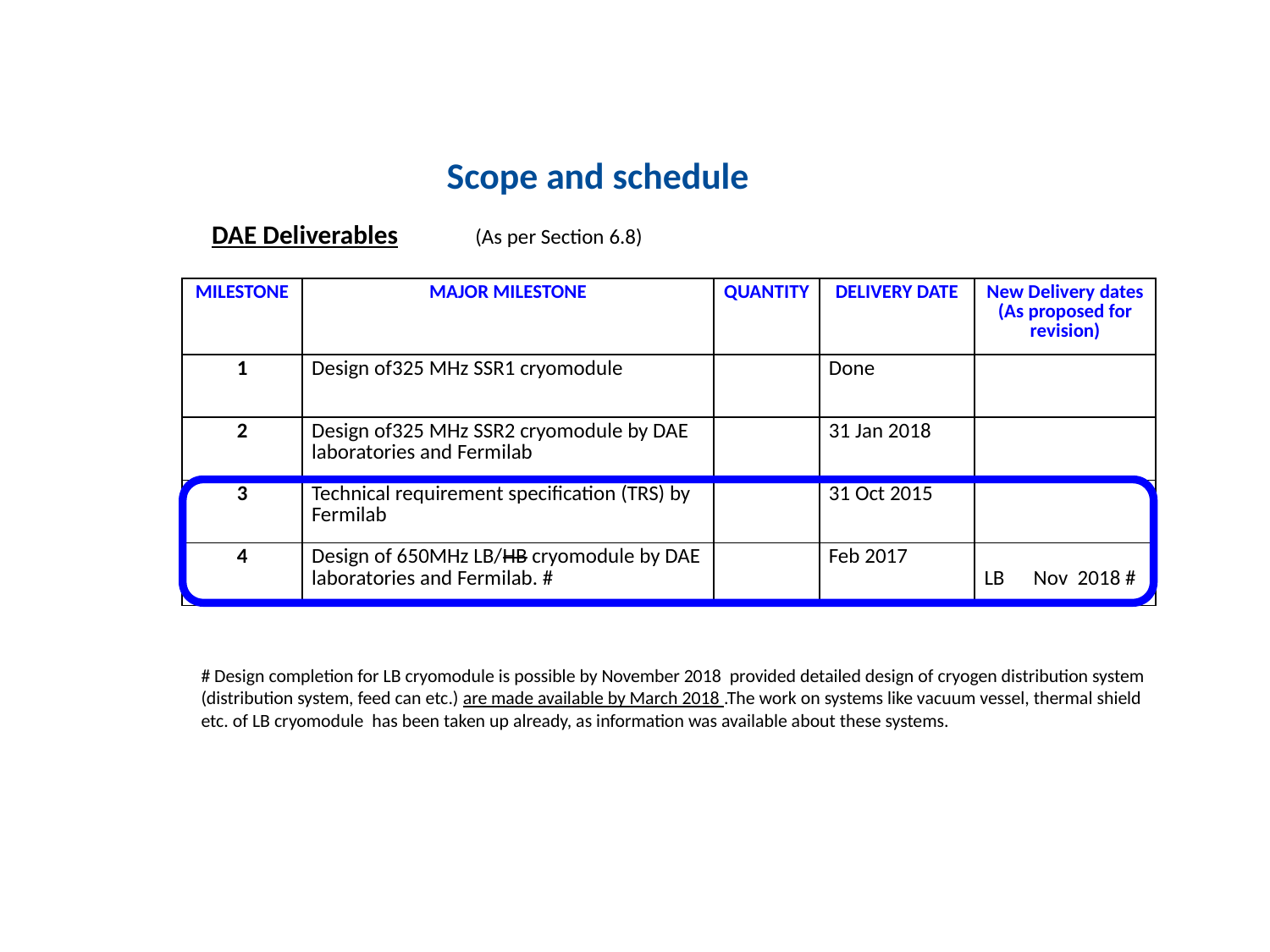

Scope and schedule
 DAE Deliverables             (As per Section 6.8)
| MILESTONE | MAJOR MILESTONE | QUANTITY | DELIVERY DATE | New Delivery dates (As proposed for revision) |
| --- | --- | --- | --- | --- |
| 1 | Design of325 MHz SSR1 cryomodule |  | Done |  |
| 2 | Design of325 MHz SSR2 cryomodule by DAE laboratories and Fermilab |  | 31 Jan 2018 |  |
| 3 | Technical requirement specification (TRS) by Fermilab |  | 31 Oct 2015 |  |
| 4 | Design of 650MHz LB/HB cryomodule by DAE laboratories and Fermilab. # |  | Feb 2017 | LB Nov 2018 # |

# Design completion for LB cryomodule is possible by November 2018  provided detailed design of cryogen distribution system  (distribution system, feed can etc.) are made available by March 2018 .The work on systems like vacuum vessel, thermal shield etc. of LB cryomodule  has been taken up already, as information was available about these systems.